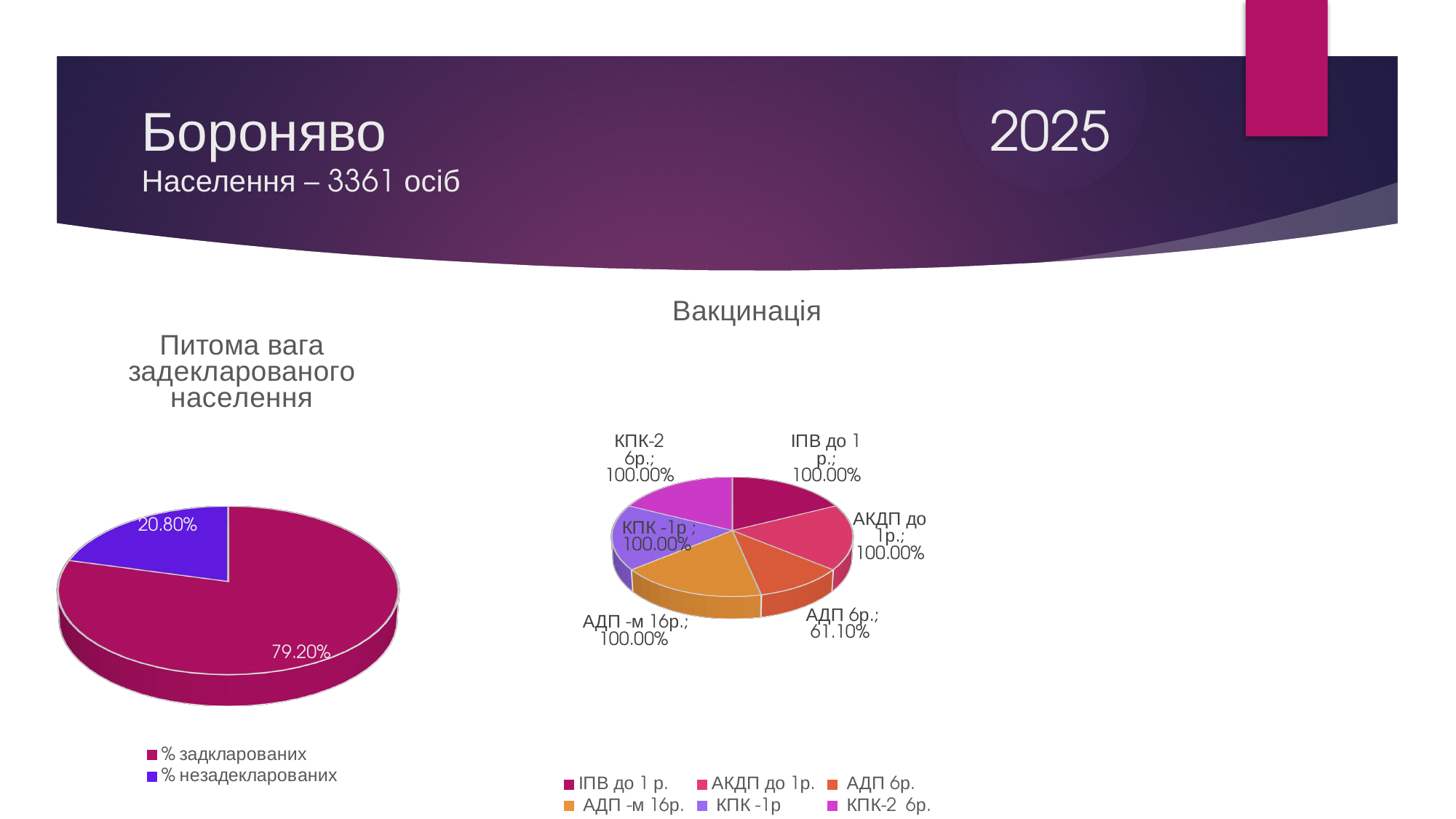

# Бороняво                                        2025 Населення – 3361 осіб

[unsupported chart]

[unsupported chart]